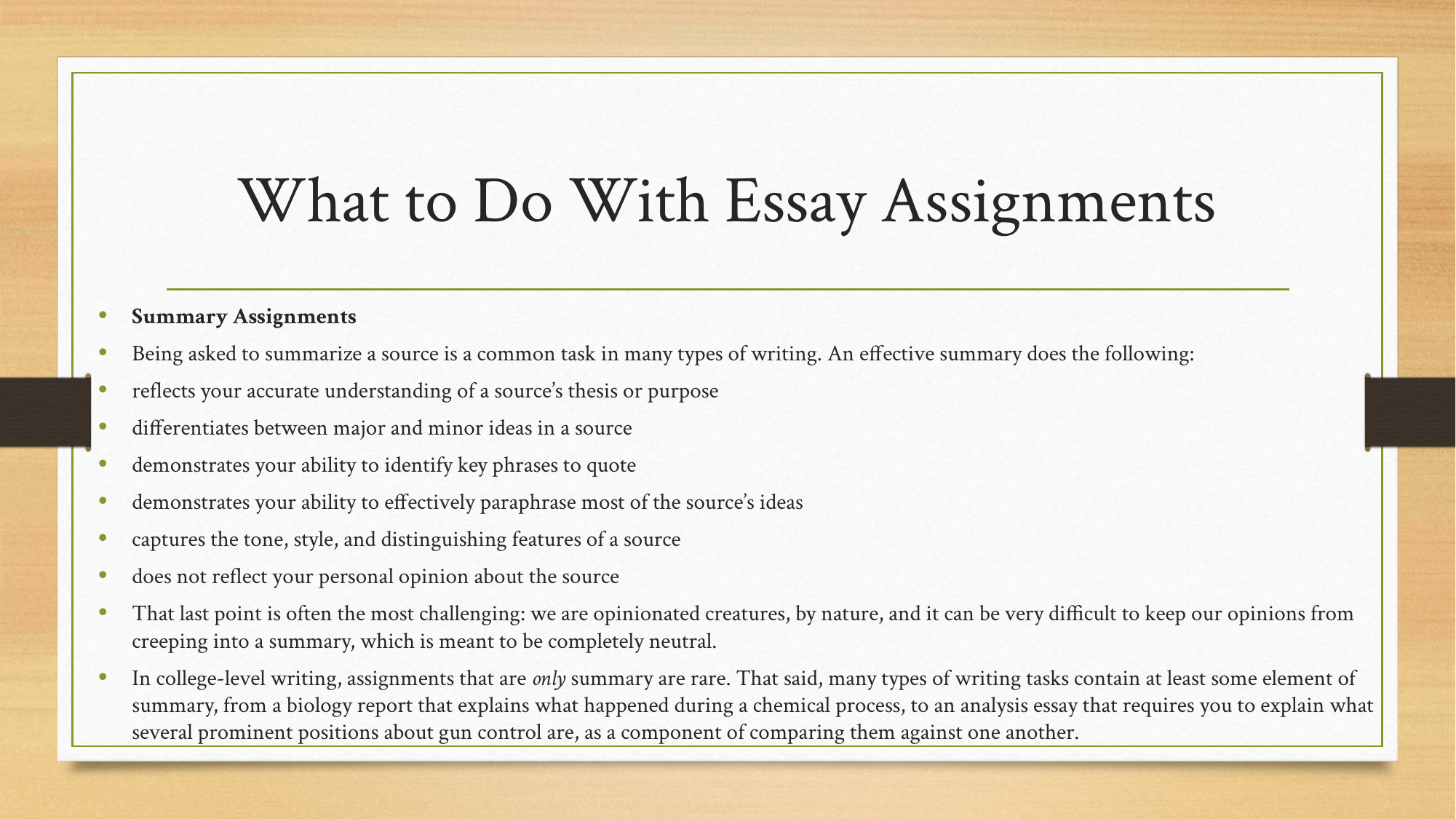

# What to Do With Essay Assignments
Summary Assignments
Being asked to summarize a source is a common task in many types of writing. An effective summary does the following:
reflects your accurate understanding of a source’s thesis or purpose
differentiates between major and minor ideas in a source
demonstrates your ability to identify key phrases to quote
demonstrates your ability to effectively paraphrase most of the source’s ideas
captures the tone, style, and distinguishing features of a source
does not reflect your personal opinion about the source
That last point is often the most challenging: we are opinionated creatures, by nature, and it can be very difficult to keep our opinions from creeping into a summary, which is meant to be completely neutral.
In college-level writing, assignments that are only summary are rare. That said, many types of writing tasks contain at least some element of summary, from a biology report that explains what happened during a chemical process, to an analysis essay that requires you to explain what several prominent positions about gun control are, as a component of comparing them against one another.